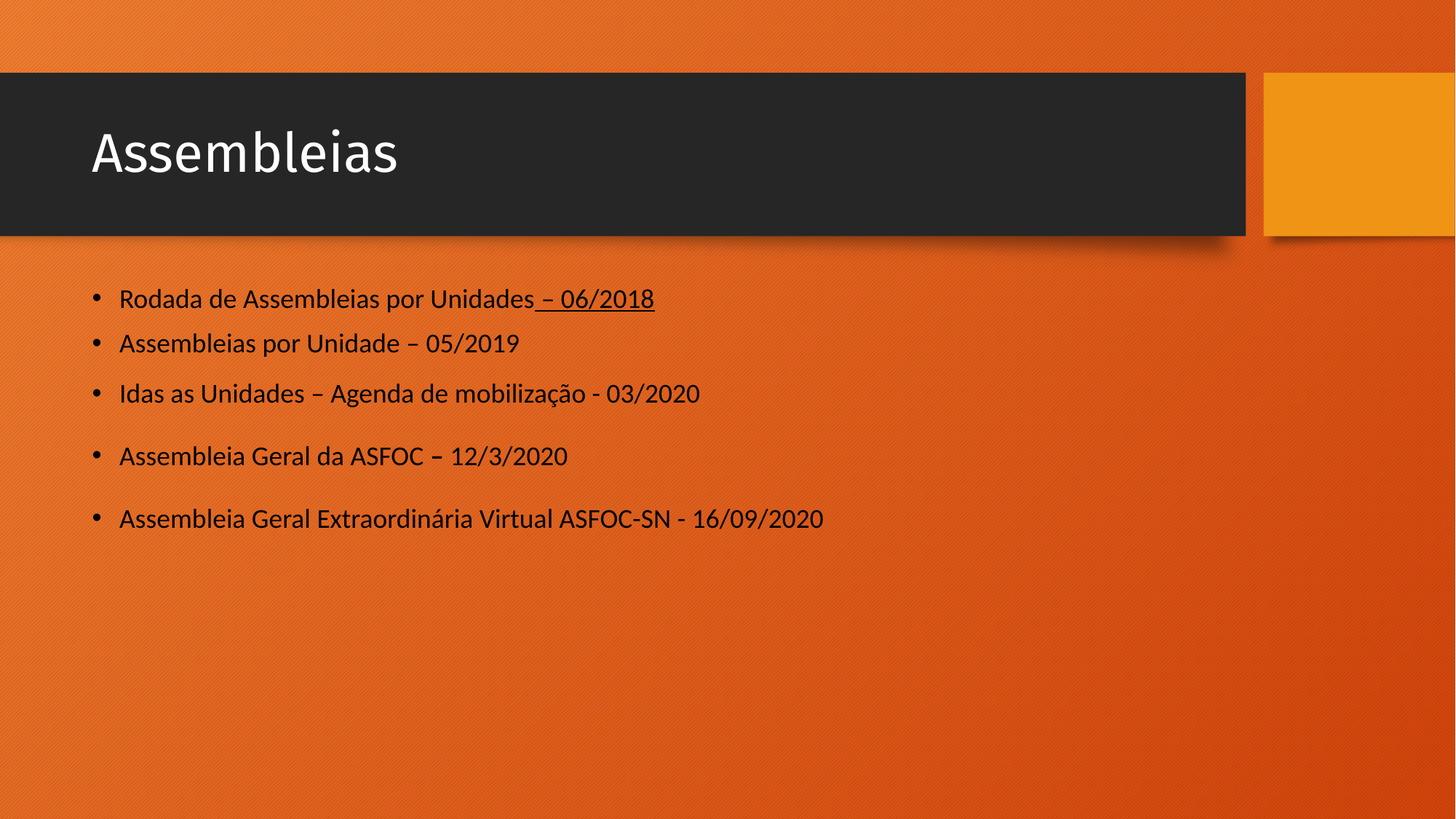

# Assembleias
Rodada de Assembleias por Unidades – 06/2018
Assembleias por Unidade – 05/2019
Idas as Unidades – Agenda de mobilização - 03/2020
Assembleia Geral da ASFOC – 12/3/2020
Assembleia Geral Extraordinária Virtual ASFOC-SN - 16/09/2020